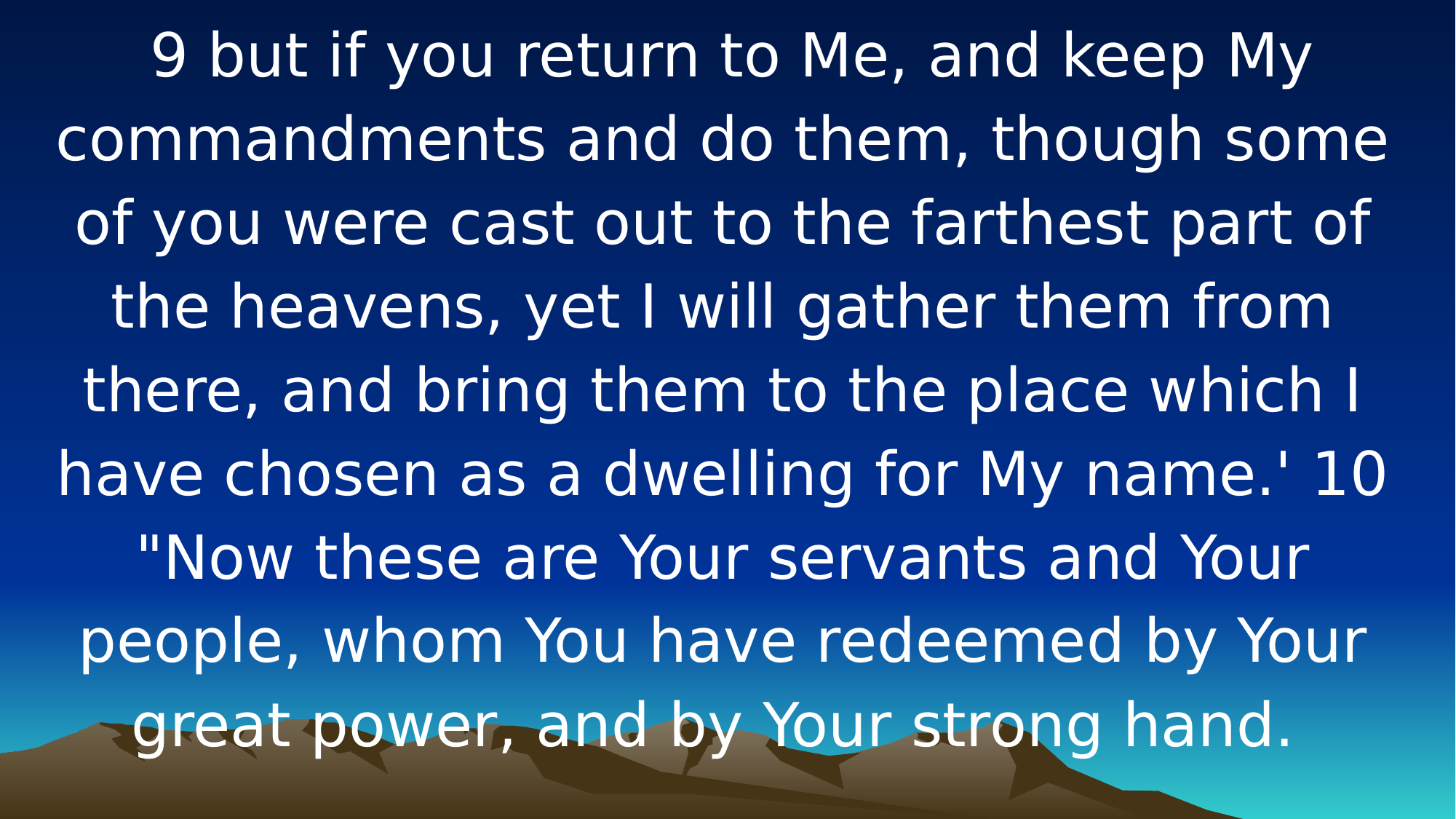

9 but if you return to Me, and keep My commandments and do them, though some of you were cast out to the farthest part of the heavens, yet I will gather them from there, and bring them to the place which I have chosen as a dwelling for My name.' 10 "Now these are Your servants and Your people, whom You have redeemed by Your great power, and by Your strong hand.